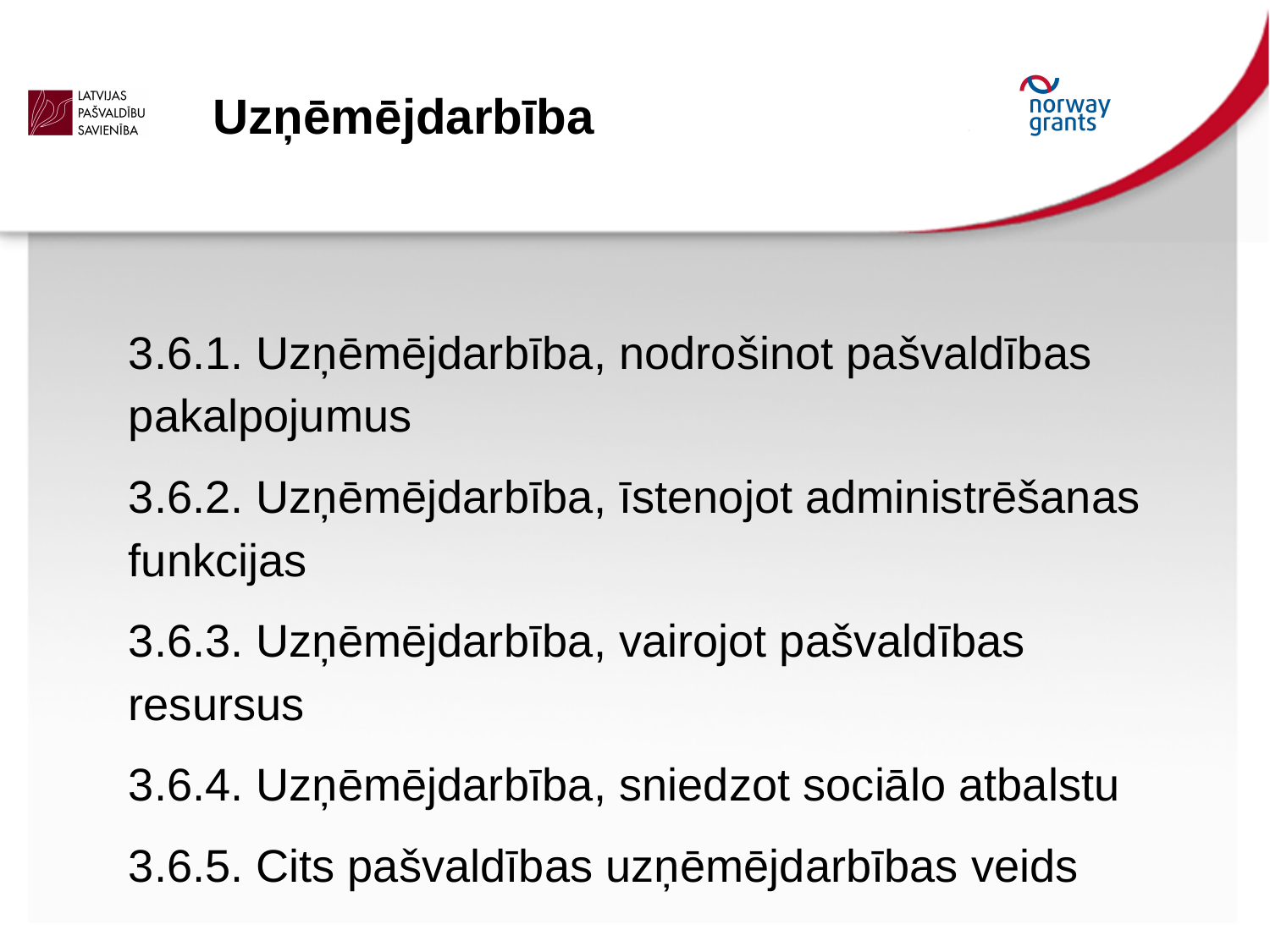

Uzņēmējdarbība
3.6.1. Uzņēmējdarbība, nodrošinot pašvaldības pakalpojumus
3.6.2. Uzņēmējdarbība, īstenojot administrēšanas funkcijas
3.6.3. Uzņēmējdarbība, vairojot pašvaldības resursus
3.6.4. Uzņēmējdarbība, sniedzot sociālo atbalstu
3.6.5. Cits pašvaldības uzņēmējdarbības veids